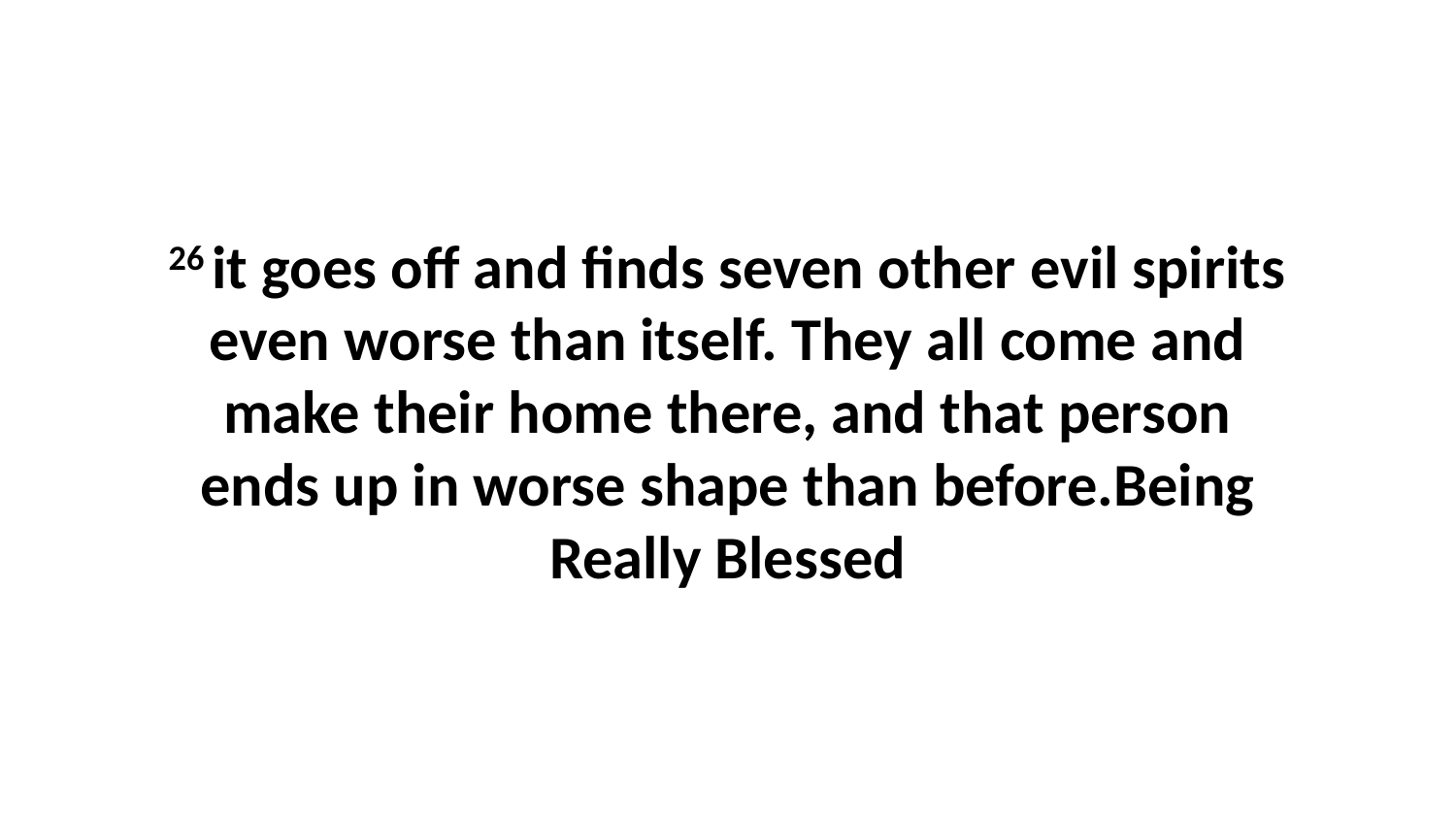

26 it goes off and finds seven other evil spirits even worse than itself. They all come and make their home there, and that person ends up in worse shape than before.Being Really Blessed